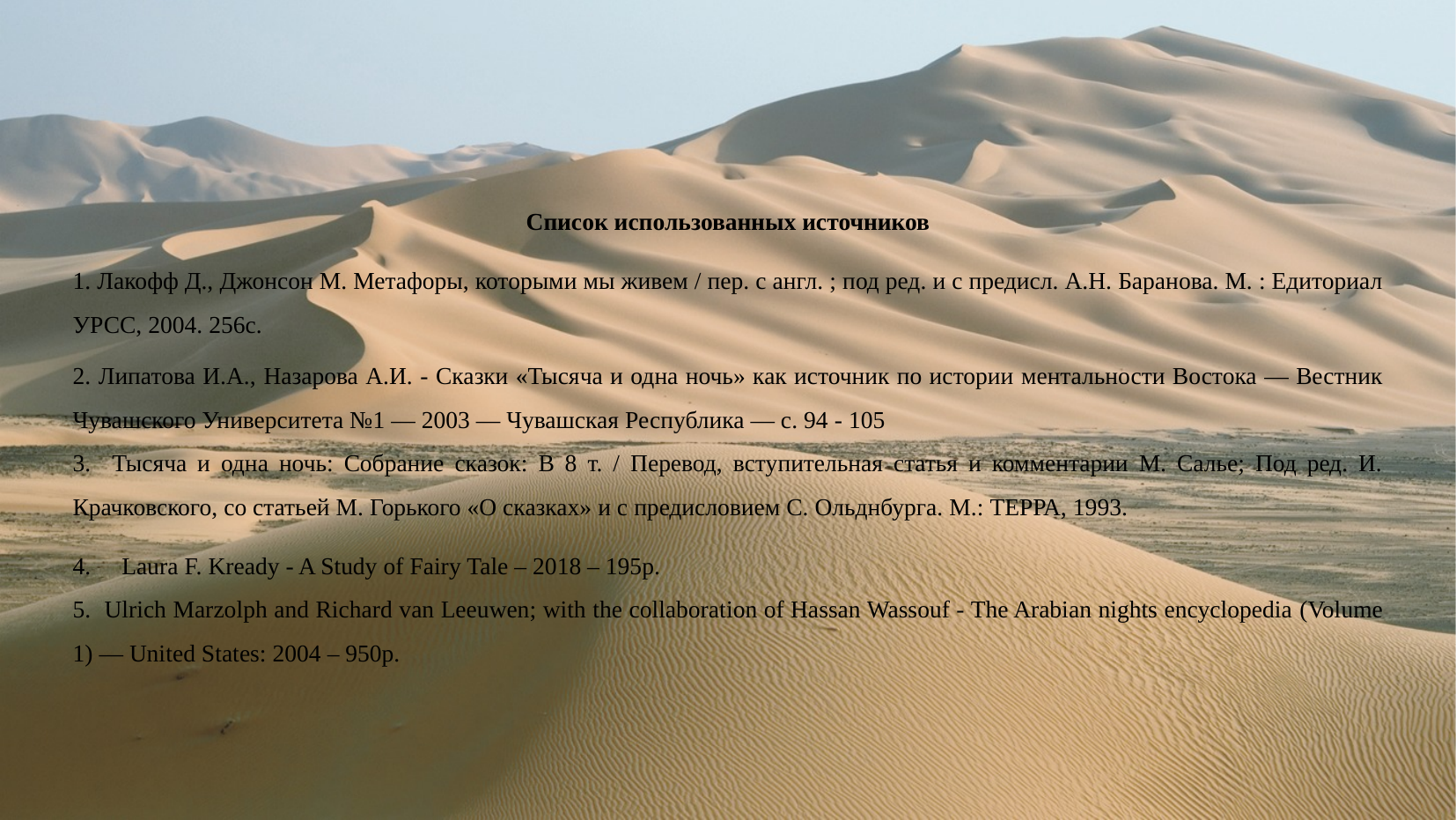

Список использованных источников
1. Лакофф Д., Джонсон М. Метафоры, которыми мы живем / пер. с англ. ; под ред. и с предисл. А.Н. Баранова. М. : Едиториал УРСС, 2004. 256с.
2. Липатова И.А., Назарова А.И. - Сказки «Тысяча и одна ночь» как источник по истории ментальности Востока — Вестник Чувашского Университета №1 — 2003 — Чувашская Республика — с. 94 - 105
3.  Тысяча и одна ночь: Собрание сказок: В 8 т. / Перевод, вступительная статья и комментарии М. Салье; Под ред. И. Крачковского, со статьей М. Горького «О сказках» и с предисловием С. Ольднбурга. М.: ТЕРРА, 1993.
4.     Laura F. Kready - A Study of Fairy Tale – 2018 – 195p.
5.  Ulrich Marzolph and Richard van Leeuwen; with the collaboration of Hassan Wassouf - The Arabian nights encyclopedia (Volume 1) — United States: 2004 – 950p.